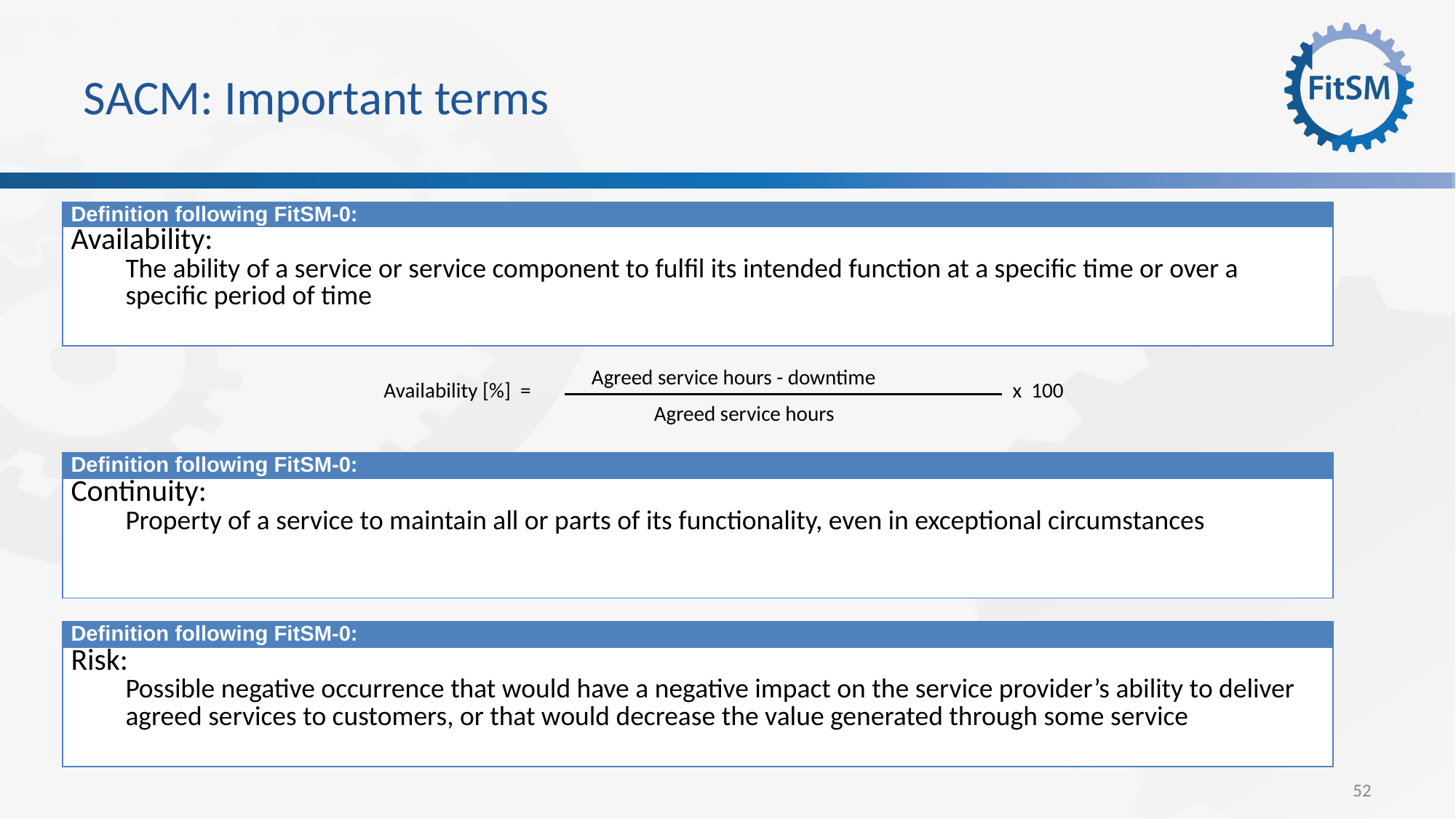

# SACM: Important terms
| Definition following FitSM-0: |
| --- |
| Availability: The ability of a service or service component to fulfil its intended function at a specific time or over a specific period of time |
Agreed service hours - downtime
Availability [%]  =
x  100
Agreed service hours
| Definition following FitSM-0: |
| --- |
| Continuity: Property of a service to maintain all or parts of its functionality, even in exceptional circumstances |
| Definition following FitSM-0: |
| --- |
| Risk: Possible negative occurrence that would have a negative impact on the service provider’s ability to deliver agreed services to customers, or that would decrease the value generated through some service |
52